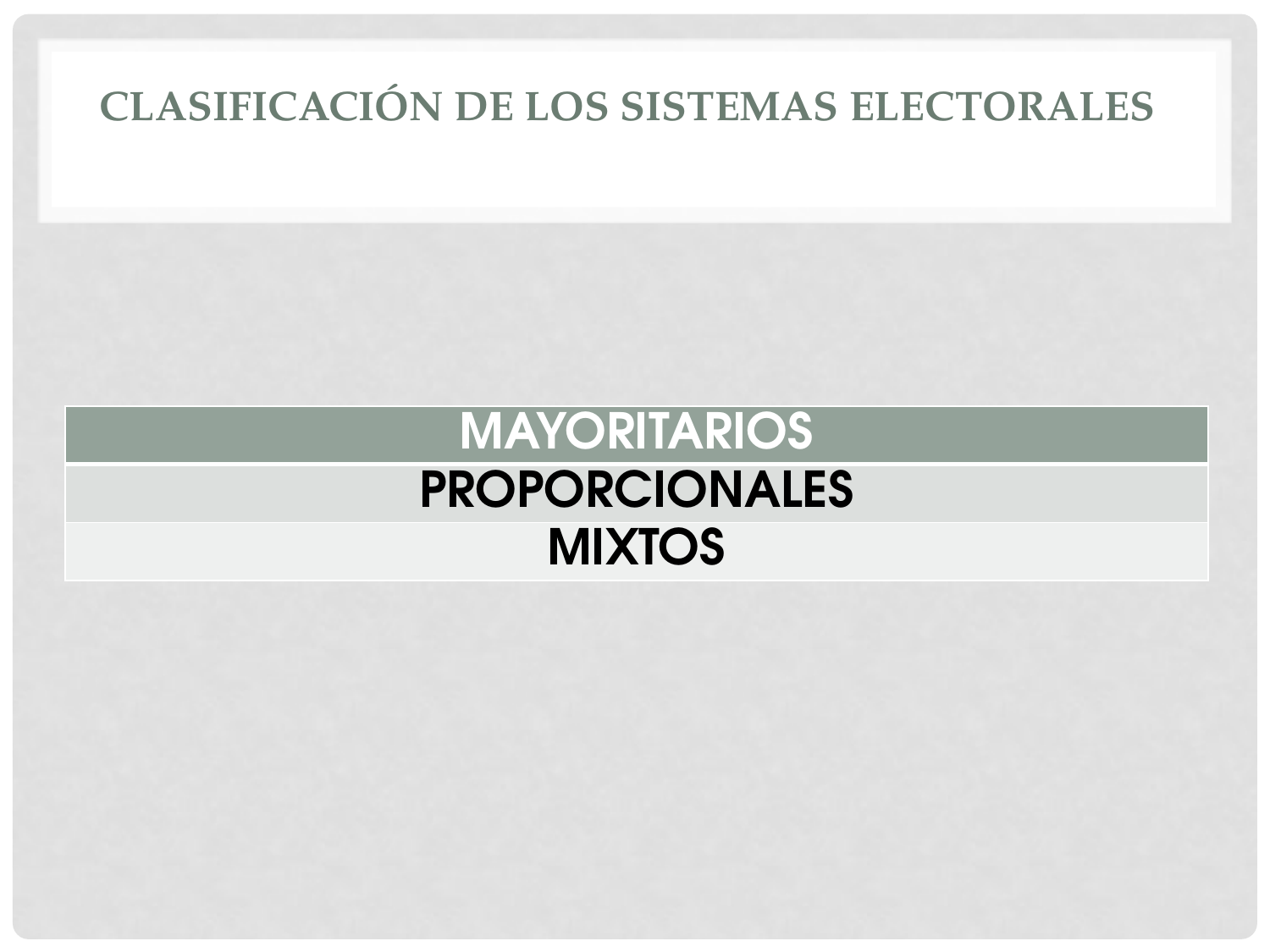

# CLASIFICACIÓN DE LOS SISTEMAS ELECTORALES
| MAYORITARIOS |
| --- |
| PROPORCIONALES |
| MIXTOS |